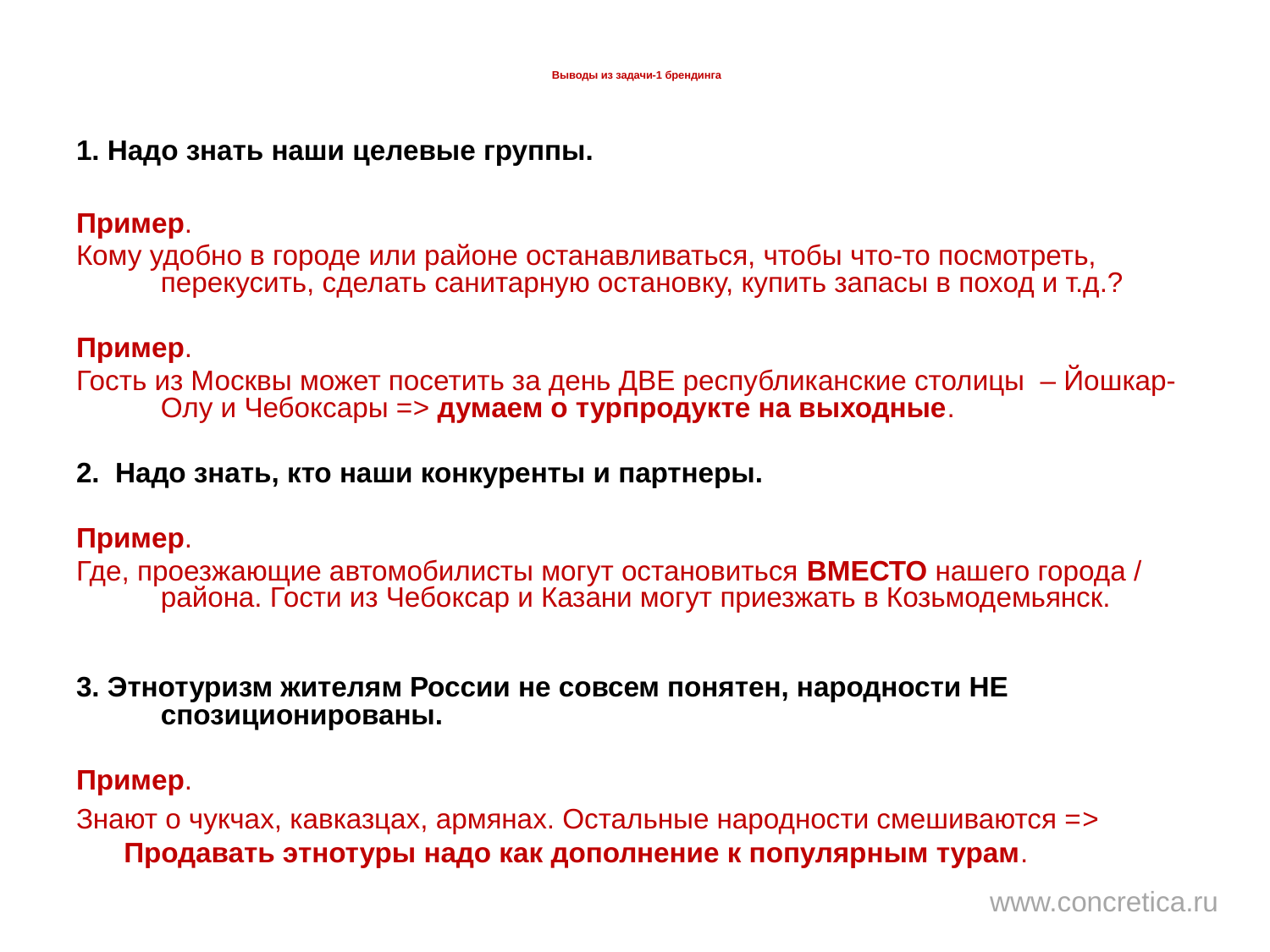

# Выводы из задачи-1 брендинга
1. Надо знать наши целевые группы.

Пример.
Кому удобно в городе или районе останавливаться, чтобы что-то посмотреть, перекусить, сделать санитарную остановку, купить запасы в поход и т.д.?

Пример.
Гость из Москвы может посетить за день ДВЕ республиканские столицы  – Йошкар-Олу и Чебоксары => думаем о турпродукте на выходные.

2.  Надо знать, кто наши конкуренты и партнеры.

Пример.
Где, проезжающие автомобилисты могут остановиться ВМЕСТО нашего города / района. Гости из Чебоксар и Казани могут приезжать в Козьмодемьянск.

3. Этнотуризм жителям России не совсем понятен, народности НЕ спозиционированы.

Пример.
Знают о чукчах, кавказцах, армянах. Остальные народности смешиваются => Продавать этнотуры надо как дополнение к популярным турам.

www.concretica.ru